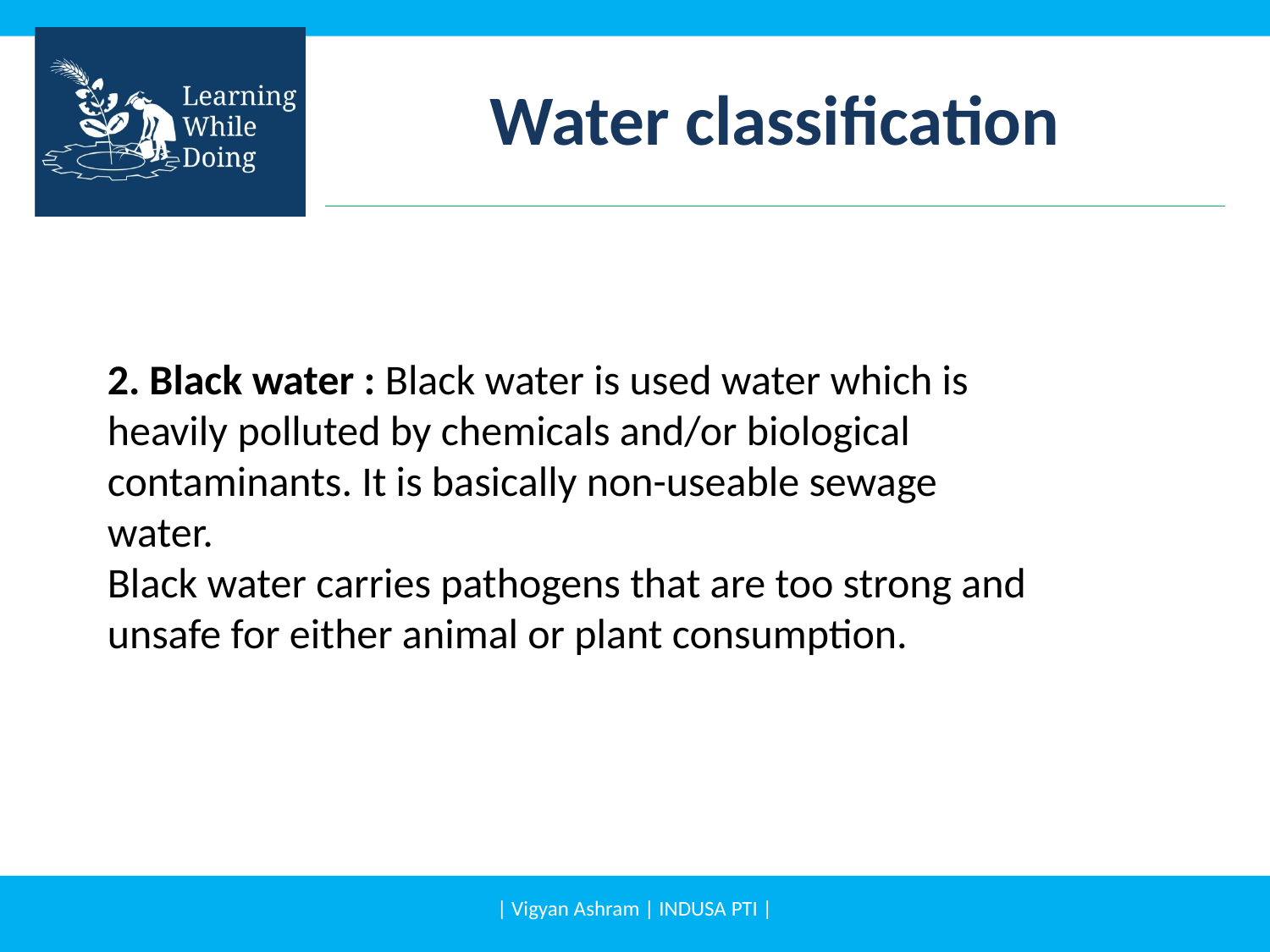

# Water classification
2. Black water : Black water is used water which is heavily polluted by chemicals and/or biological contaminants. It is basically non-useable sewage water.
Black water carries pathogens that are too strong and unsafe for either animal or plant consumption.
| Vigyan Ashram | INDUSA PTI |